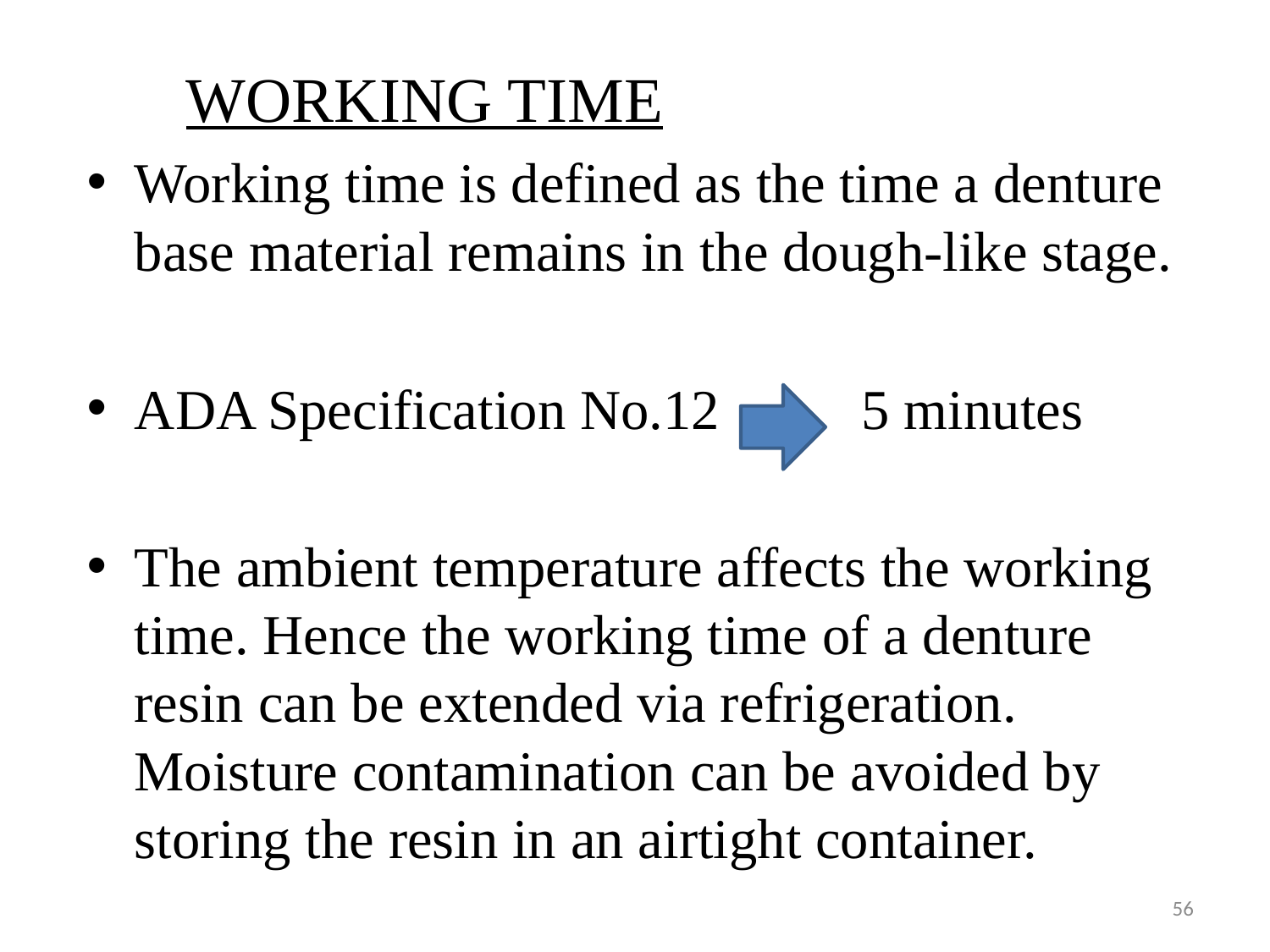

WORKING TIME
Working time is defined as the time a denture base material remains in the dough-like stage.

ADA Specification No.12          5 minutes

The ambient temperature affects the working time. Hence the working time of a denture resin can be extended via refrigeration. Moisture contamination can be avoided by storing the resin in an airtight container.

56